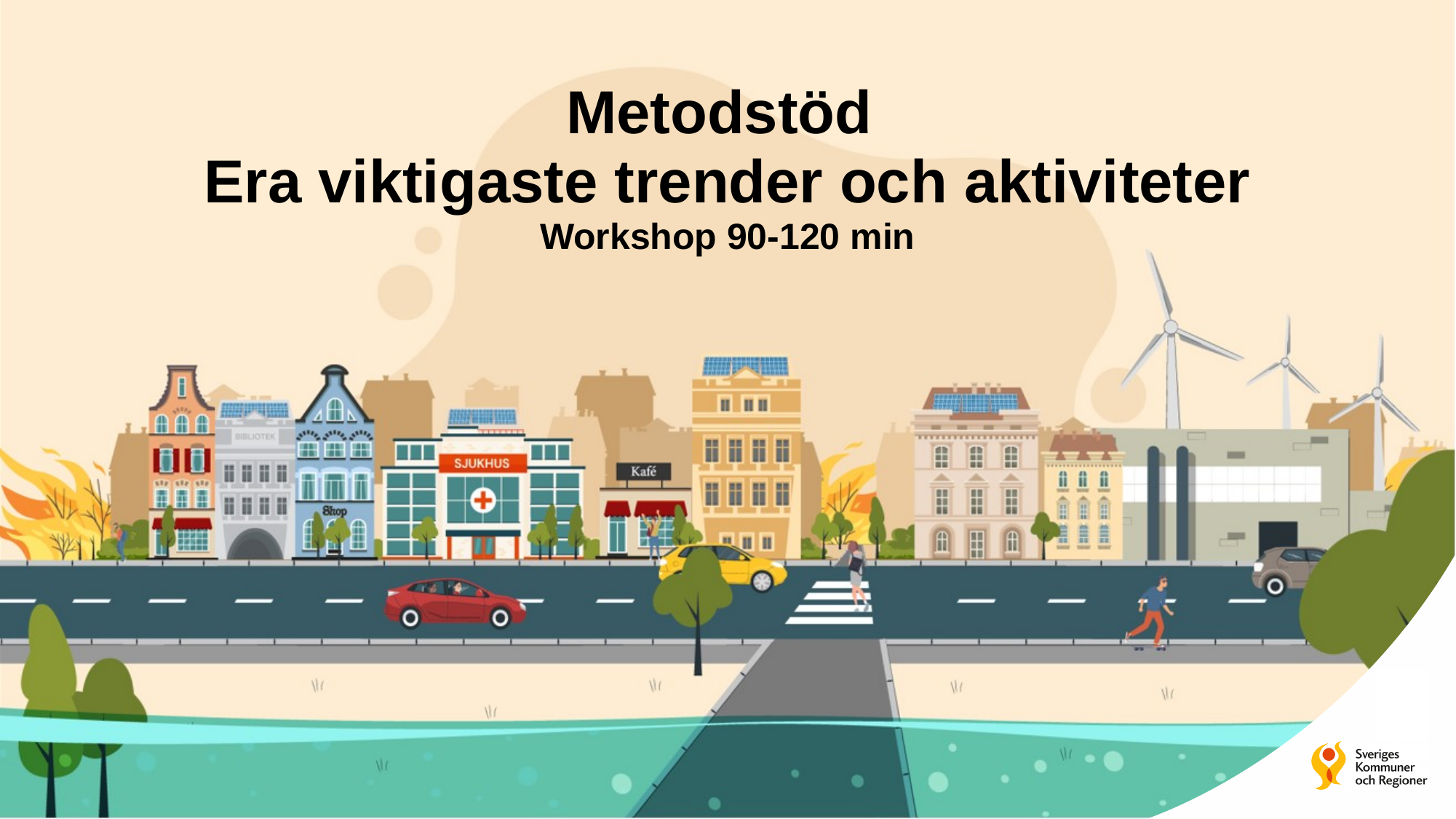

# Metodstöd Era viktigaste trender och aktiviteter Workshop 90-120 min